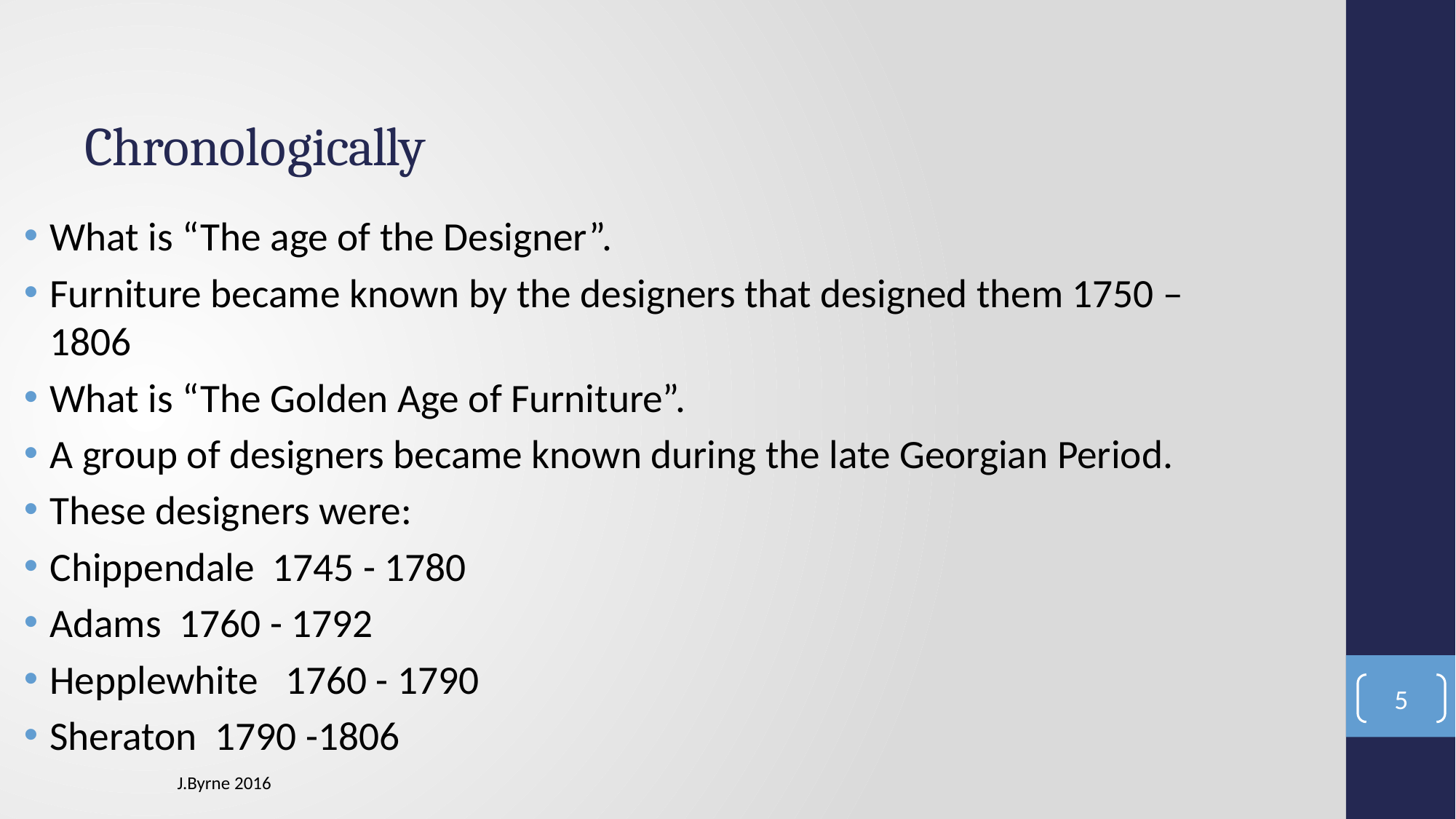

# Chronologically
What is “The age of the Designer”.
Furniture became known by the designers that designed them 1750 – 1806
What is “The Golden Age of Furniture”.
A group of designers became known during the late Georgian Period.
These designers were:
Chippendale  1745 - 1780
Adams  1760 - 1792
Hepplewhite   1760 - 1790
Sheraton  1790 -1806
5
J.Byrne 2016